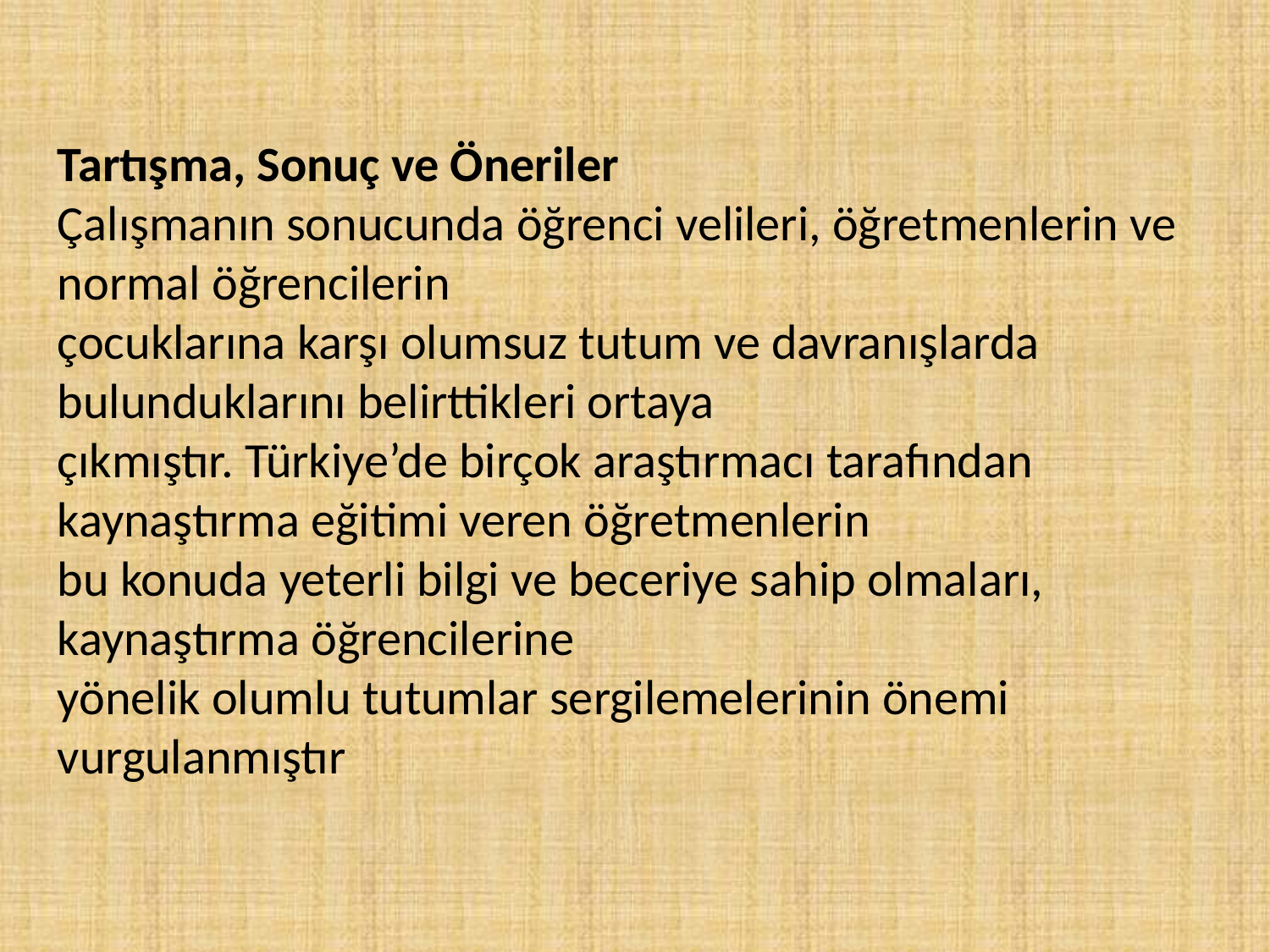

Tartışma, Sonuç ve Öneriler
Çalışmanın sonucunda öğrenci velileri, öğretmenlerin ve normal öğrencilerin
çocuklarına karşı olumsuz tutum ve davranışlarda bulunduklarını belirttikleri ortaya
çıkmıştır. Türkiye’de birçok araştırmacı tarafından kaynaştırma eğitimi veren öğretmenlerin
bu konuda yeterli bilgi ve beceriye sahip olmaları, kaynaştırma öğrencilerine
yönelik olumlu tutumlar sergilemelerinin önemi vurgulanmıştır